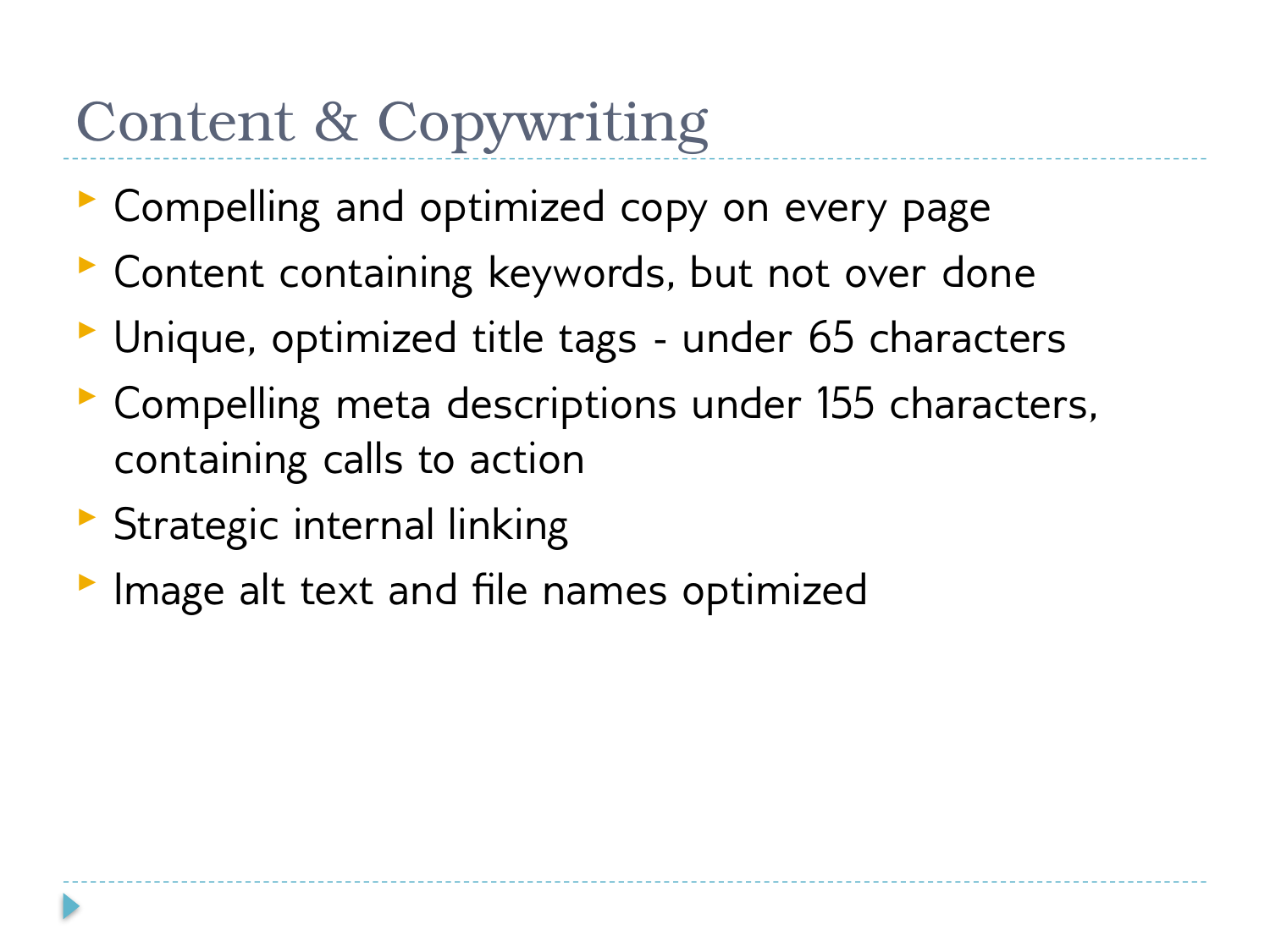

# Content & Copywriting
Compelling and optimized copy on every page
Content containing keywords, but not over done
Unique, optimized title tags - under 65 characters
Compelling meta descriptions under 155 characters, containing calls to action
Strategic internal linking
Image alt text and file names optimized